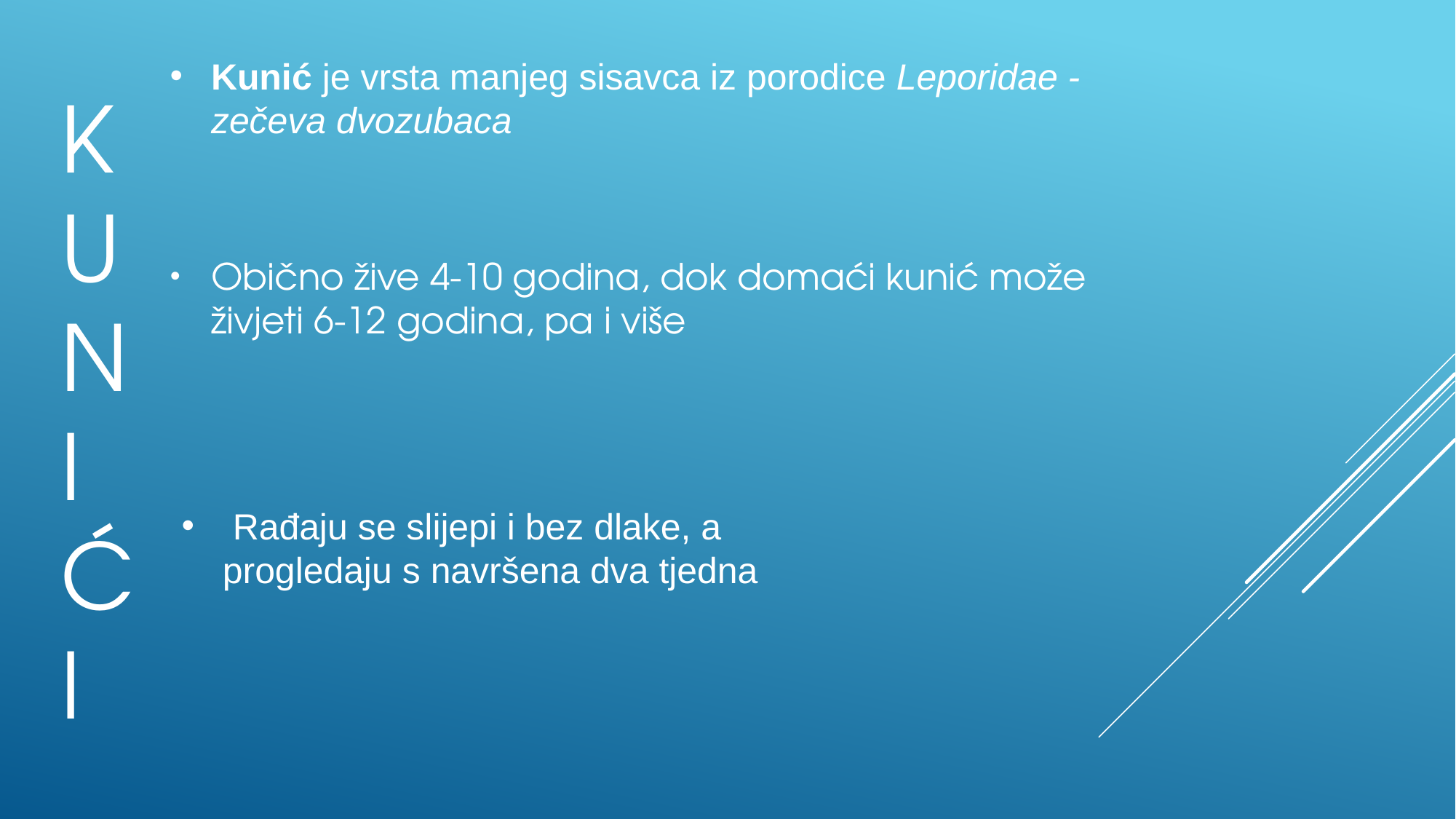

# kunići
Kunić je vrsta manjeg sisavca iz porodice Leporidae -zečeva dvozubaca
Obično žive 4-10 godina, dok domaći kunić može živjeti 6-12 godina, pa i više
 Rađaju se slijepi i bez dlake, a progledaju s navršena dva tjedna